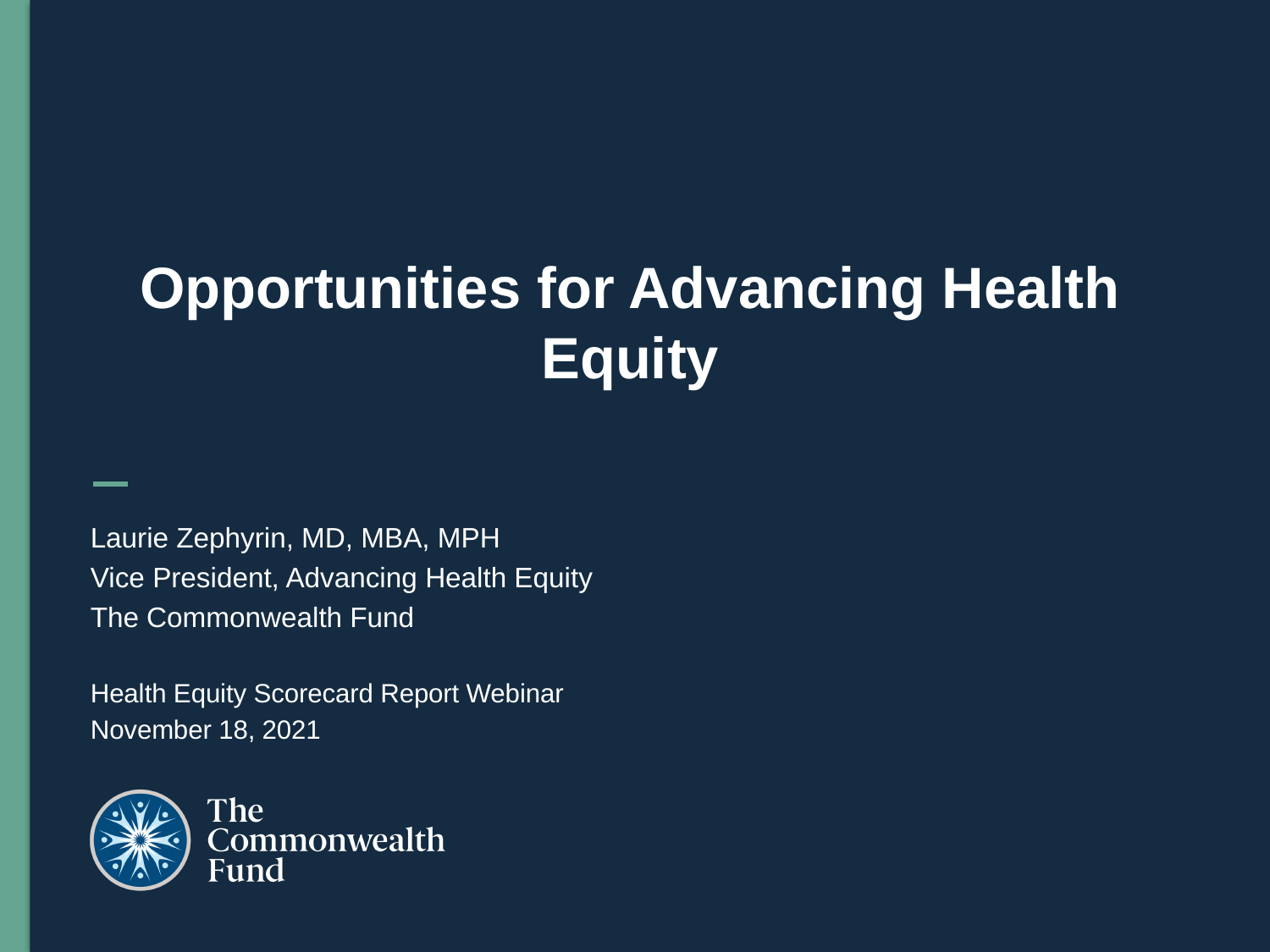

# Opportunities for Advancing Health Equity
Laurie Zephyrin, MD, MBA, MPH
Vice President, Advancing Health Equity
The Commonwealth Fund
Health Equity Scorecard Report Webinar
November 18, 2021